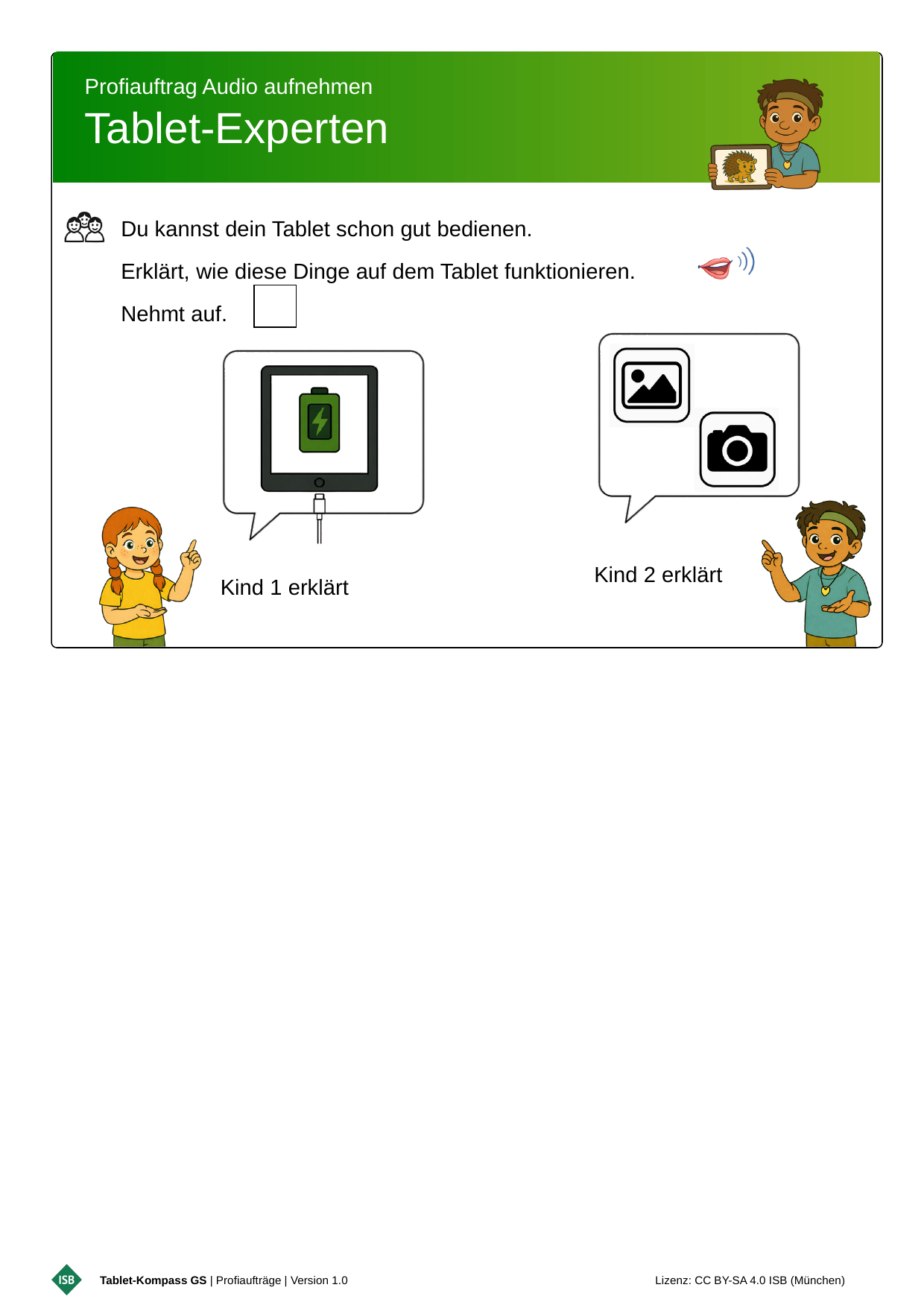

Profiauftrag Audio aufnehmen
Tablet-Experten

Du kannst dein Tablet schon gut bedienen.
Erklärt, wie diese Dinge auf dem Tablet funktionieren.
Nehmt auf.

Kind 2 erklärt
Kind 1 erklärt

Tablet-Kompass GS | Profiaufträge | Version 1.0                                                                                                 Lizenz: CC BY-SA 4.0 ISB (München)